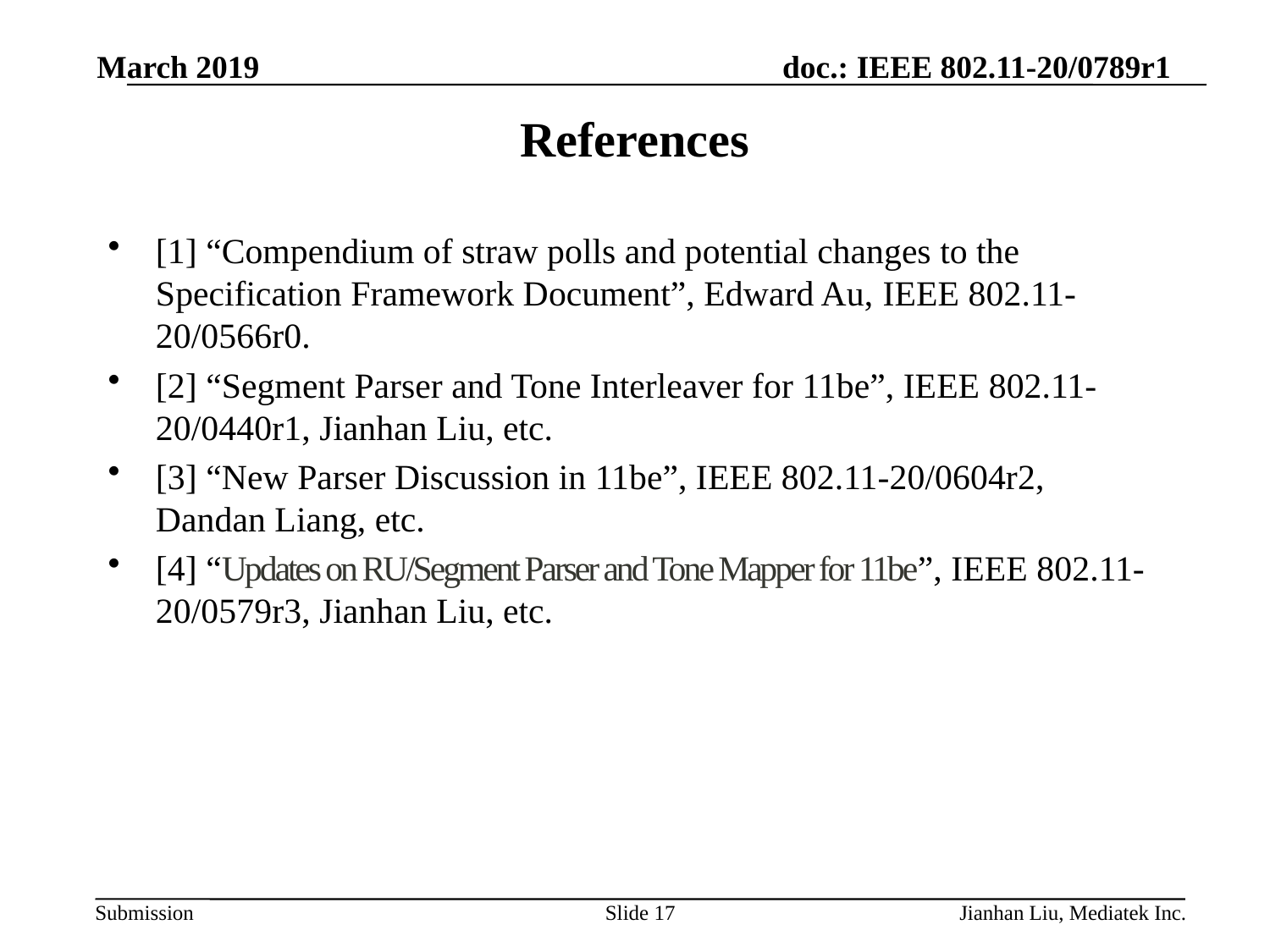

March 2019
# References
[1] “Compendium of straw polls and potential changes to the Specification Framework Document”, Edward Au, IEEE 802.11-20/0566r0.
[2] “Segment Parser and Tone Interleaver for 11be”, IEEE 802.11-20/0440r1, Jianhan Liu, etc.
[3] “New Parser Discussion in 11be”, IEEE 802.11-20/0604r2, Dandan Liang, etc.
[4] “Updates on RU/Segment Parser and Tone Mapper for 11be”, IEEE 802.11-20/0579r3, Jianhan Liu, etc.
Slide 17
Jianhan Liu, Mediatek Inc.